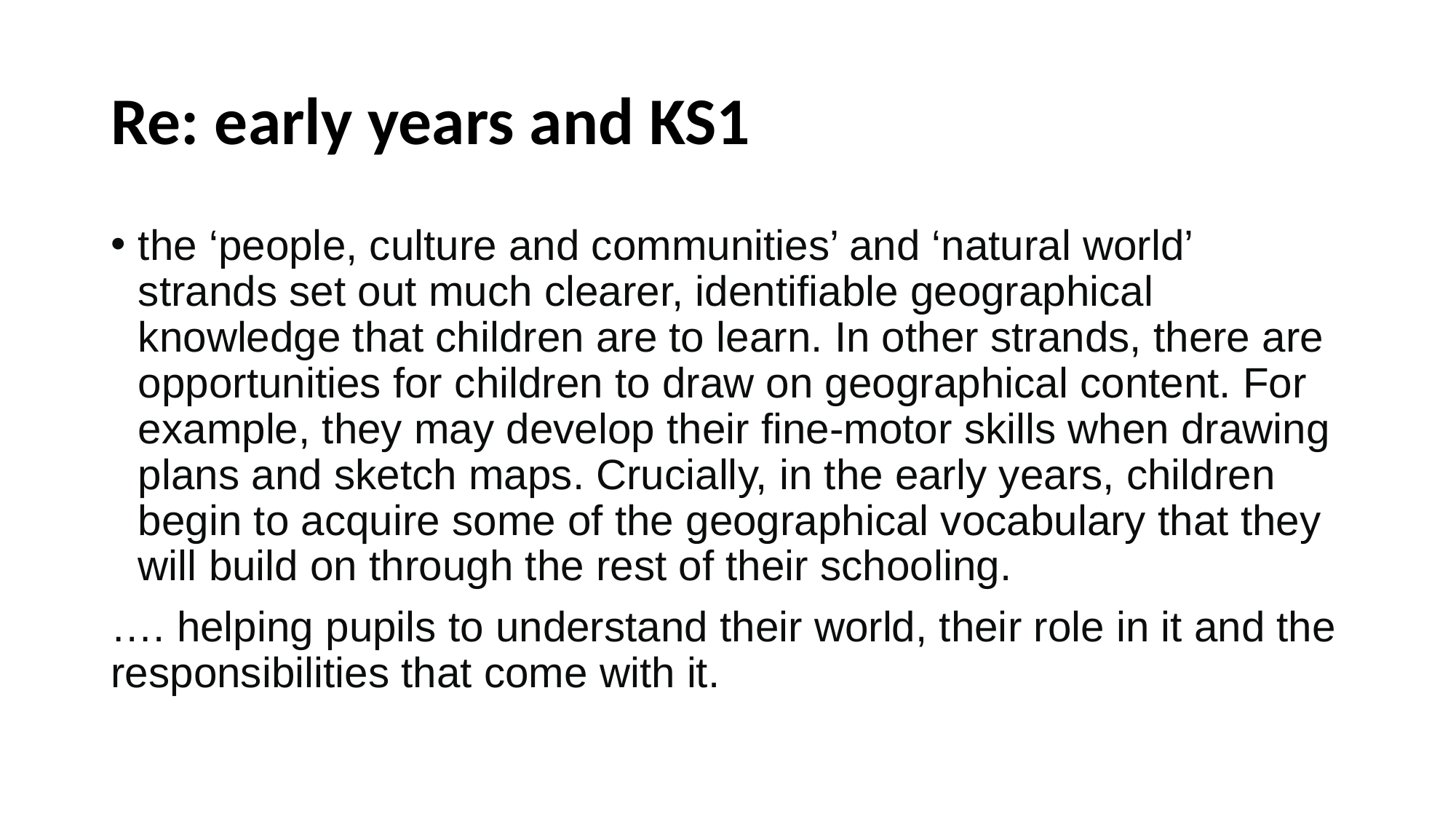

# Re: early years and KS1
the ‘people, culture and communities’ and ‘natural world’ strands set out much clearer, identifiable geographical knowledge that children are to learn. In other strands, there are opportunities for children to draw on geographical content. For example, they may develop their fine-motor skills when drawing plans and sketch maps. Crucially, in the early years, children begin to acquire some of the geographical vocabulary that they will build on through the rest of their schooling.
…. helping pupils to understand their world, their role in it and the responsibilities that come with it.